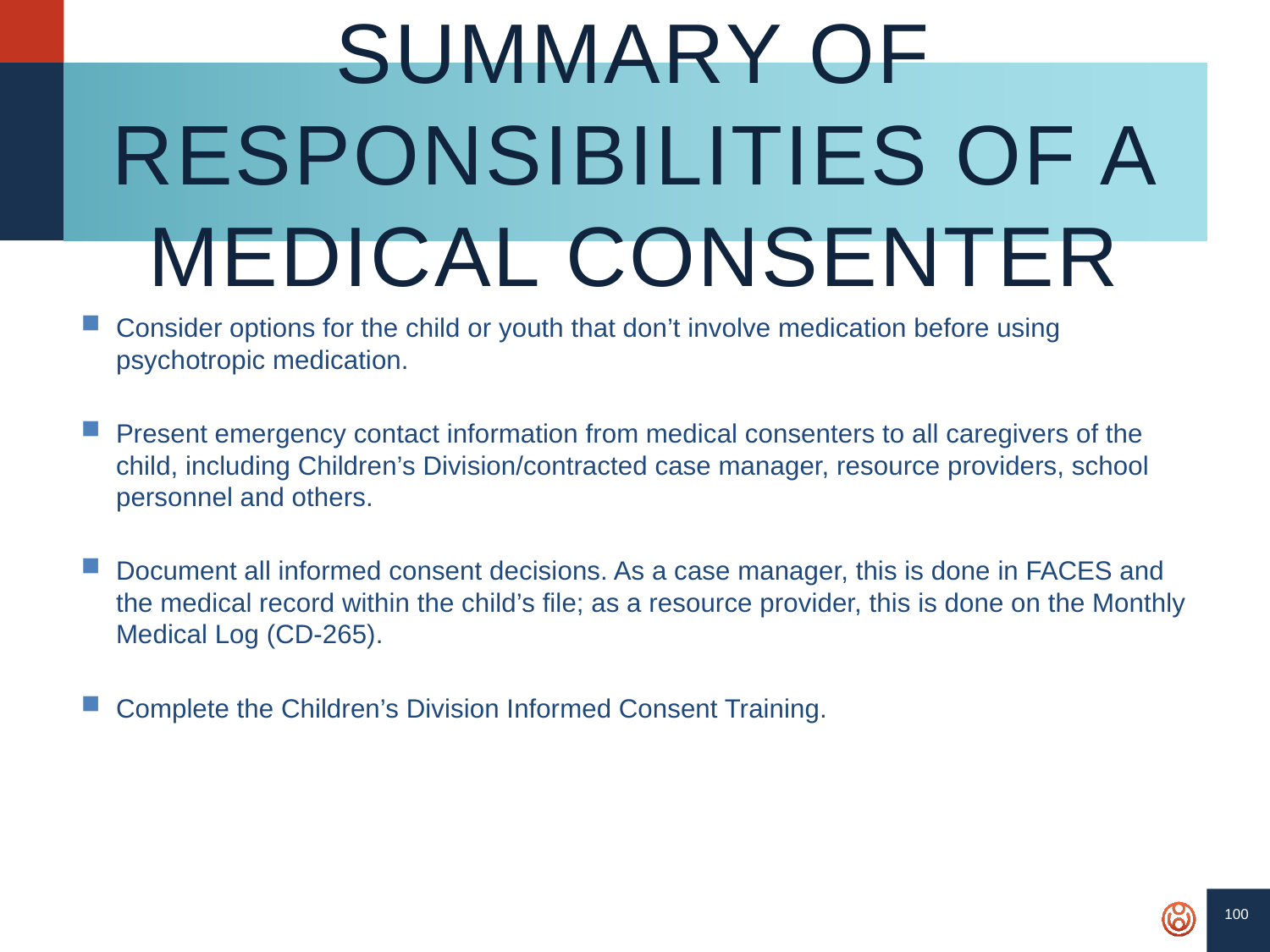

100
# Summary of Responsibilities of a Medical Consenter

Consider options for the child or youth that don’t involve medication before using psychotropic medication.

Present emergency contact information from medical consenters to all caregivers of the child, including Children’s Division/contracted case manager, resource providers, school personnel and others.

Document all informed consent decisions. As a case manager, this is done in FACES and the medical record within the child’s file; as a resource provider, this is done on the Monthly Medical Log (CD-265).

Complete the Children’s Division Informed Consent Training.